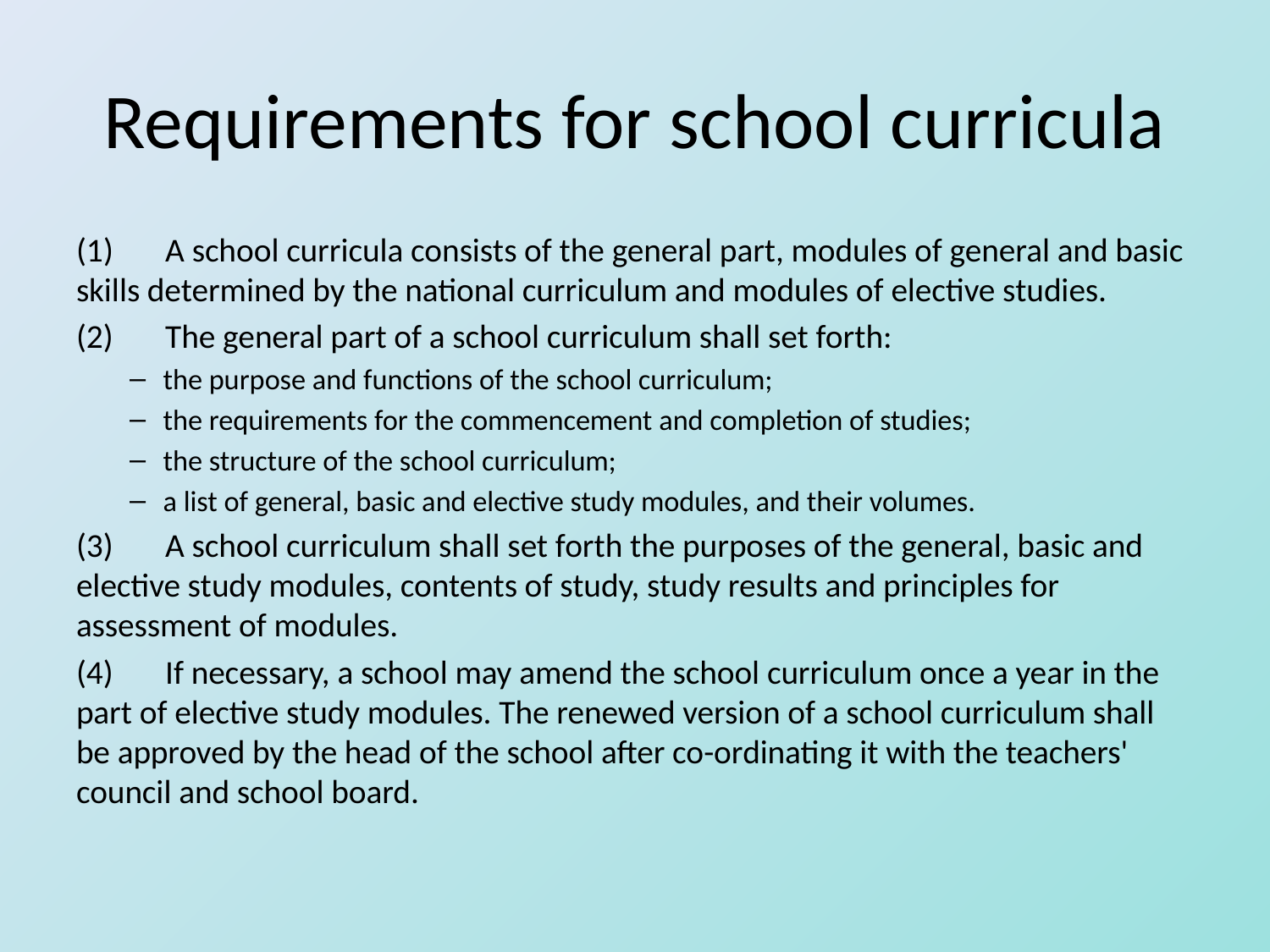

# Requirements for school curricula
(1)       A school curricula consists of the general part, modules of general and basic skills determined by the national curriculum and modules of elective studies.
(2)       The general part of a school curriculum shall set forth:
the purpose and functions of the school curriculum;
the requirements for the commencement and completion of studies;
the structure of the school curriculum;
a list of general, basic and elective study modules, and their volumes.
(3)       A school curriculum shall set forth the purposes of the general, basic and elective study modules, contents of study, study results and principles for assessment of modules.
(4)       If necessary, a school may amend the school curriculum once a year in the part of elective study modules. The renewed version of a school curriculum shall be approved by the head of the school after co-ordinating it with the teachers' council and school board.